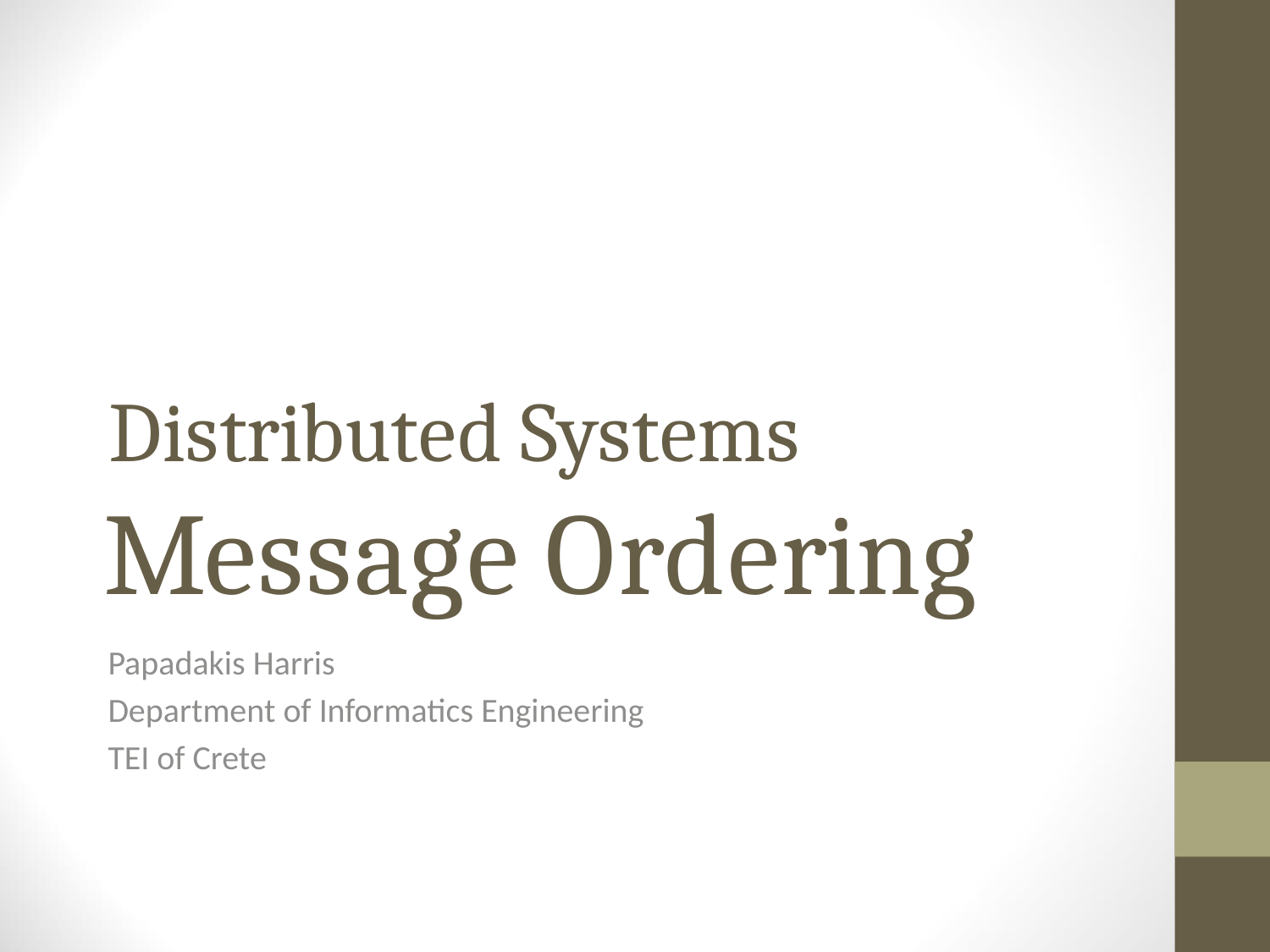

# Distributed Systems Message Ordering
Papadakis Harris
Department of Informatics Engineering
TEI of Crete